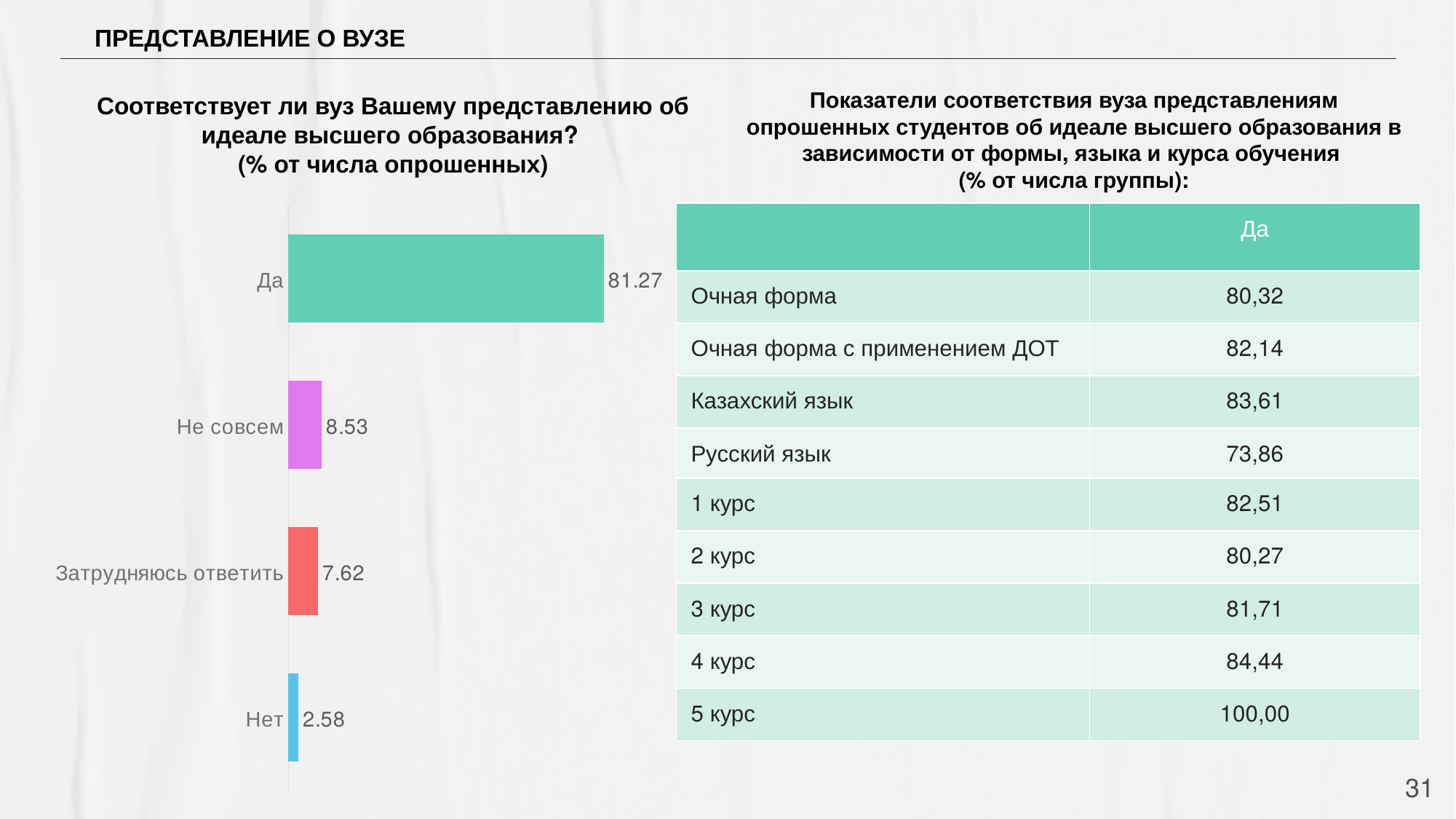

ПРЕДСТАВЛЕНИЕ О ВУЗЕ

Показатели соответствия вуза представлениям опрошенных студентов об идеале высшего образования в зависимости от формы, языка и курса обучения
(% от числа группы):
Соответствует ли вуз Вашему представлению об идеале высшего образования?
(% от числа опрошенных)

### Chart

| Category | Ряд 1 |
|---|---|
| Нет | 2.58 |
| Затрудняюсь ответить | 7.62 |
| Не совсем | 8.53 |
| Да | 81.27 |
|  | Да |
| --- | --- |
| Очная форма | 80,32 |
| Очная форма с применением ДОТ | 82,14 |
| Казахский язык | 83,61 |
| Русский язык | 73,86 |
| 1 курс | 82,51 |
| 2 курс | 80,27 |
| 3 курс | 81,71 |
| 4 курс | 84,44 |
| 5 курс | 100,00 |
31